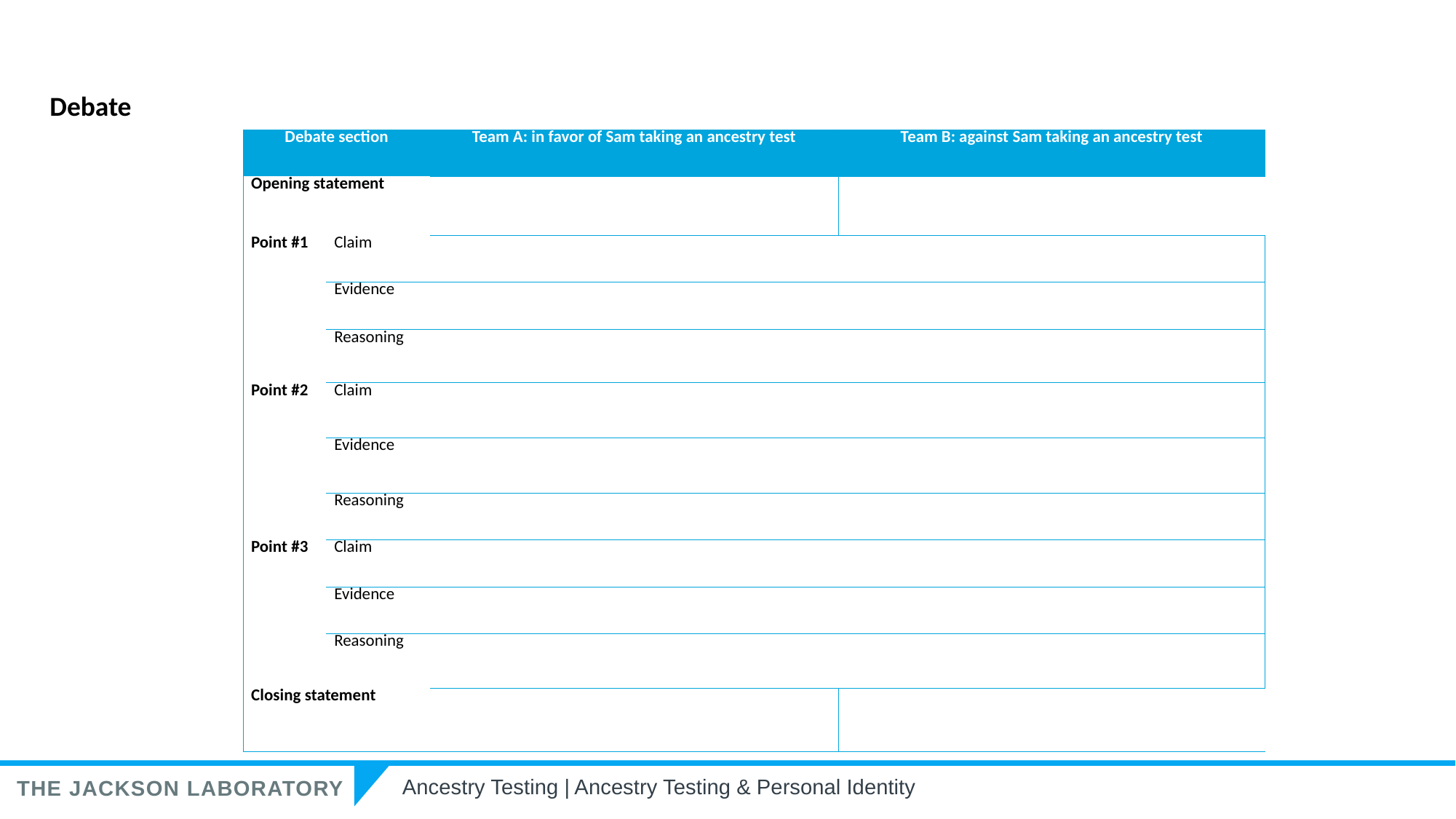

Debate

| Debate section |  | Team A: in favor of Sam taking an ancestry test | Team B: against Sam taking an ancestry test |
| --- | --- | --- | --- |
| Opening statement |  |  |  |
| Point #1 | Claim |  |  |
|  | Evidence |  |  |
|  | Reasoning |  |  |
| Point #2 | Claim |  |  |
|  | Evidence |  |  |
|  | Reasoning |  |  |
| Point #3 | Claim |  |  |
|  | Evidence |  |  |
|  | Reasoning |  |  |
| Closing statement |  |  |  |
Ancestry Testing | Ancestry Testing & Personal Identity